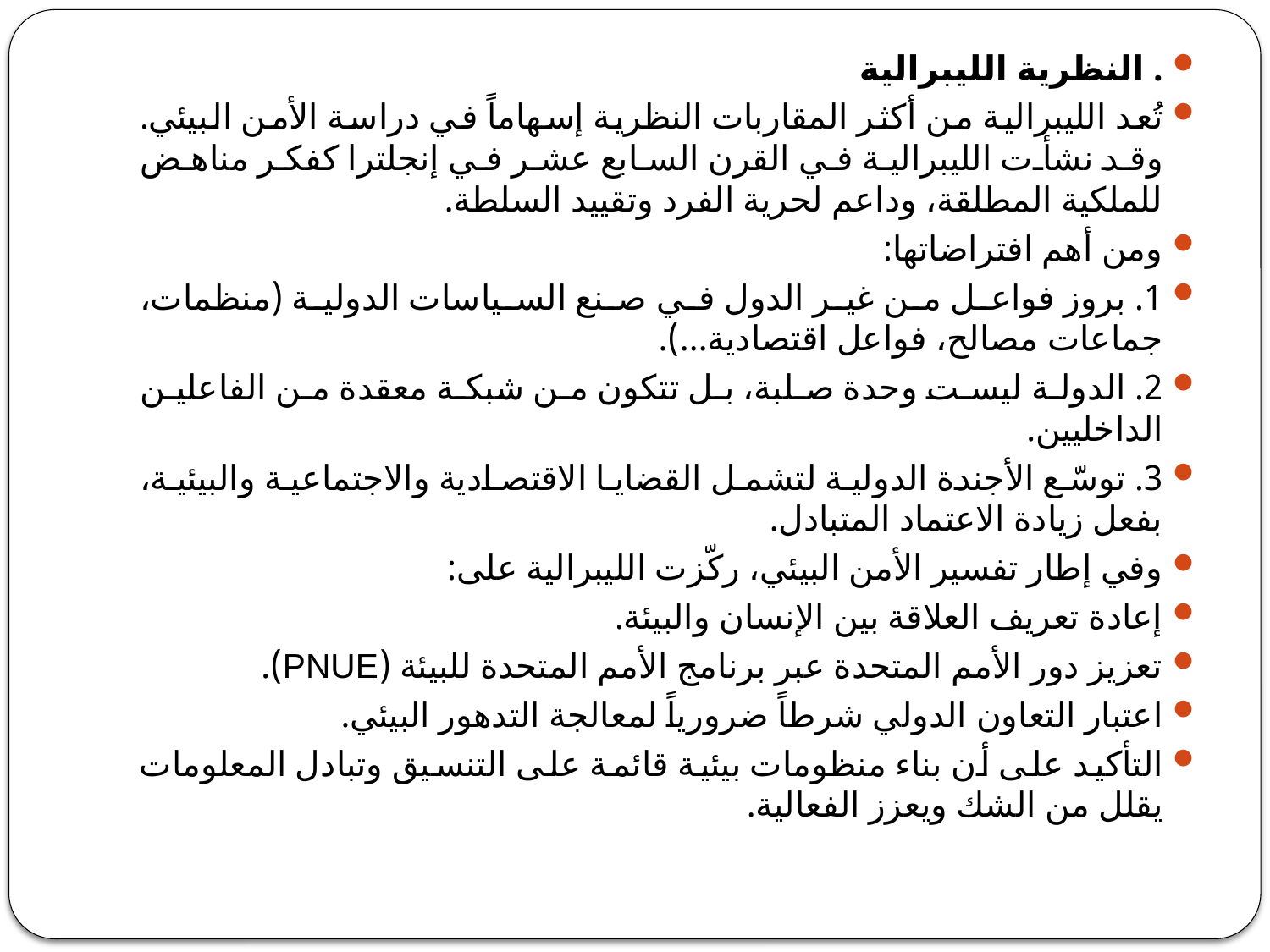

. النظرية الليبرالية
تُعد الليبرالية من أكثر المقاربات النظرية إسهاماً في دراسة الأمن البيئي. وقد نشأت الليبرالية في القرن السابع عشر في إنجلترا كفكر مناهض للملكية المطلقة، وداعم لحرية الفرد وتقييد السلطة.
ومن أهم افتراضاتها:
1. بروز فواعل من غير الدول في صنع السياسات الدولية (منظمات، جماعات مصالح، فواعل اقتصادية...).
2. الدولة ليست وحدة صلبة، بل تتكون من شبكة معقدة من الفاعلين الداخليين.
3. توسّع الأجندة الدولية لتشمل القضايا الاقتصادية والاجتماعية والبيئية، بفعل زيادة الاعتماد المتبادل.
وفي إطار تفسير الأمن البيئي، ركّزت الليبرالية على:
إعادة تعريف العلاقة بين الإنسان والبيئة.
تعزيز دور الأمم المتحدة عبر برنامج الأمم المتحدة للبيئة (PNUE).
اعتبار التعاون الدولي شرطاً ضرورياً لمعالجة التدهور البيئي.
التأكيد على أن بناء منظومات بيئية قائمة على التنسيق وتبادل المعلومات يقلل من الشك ويعزز الفعالية.